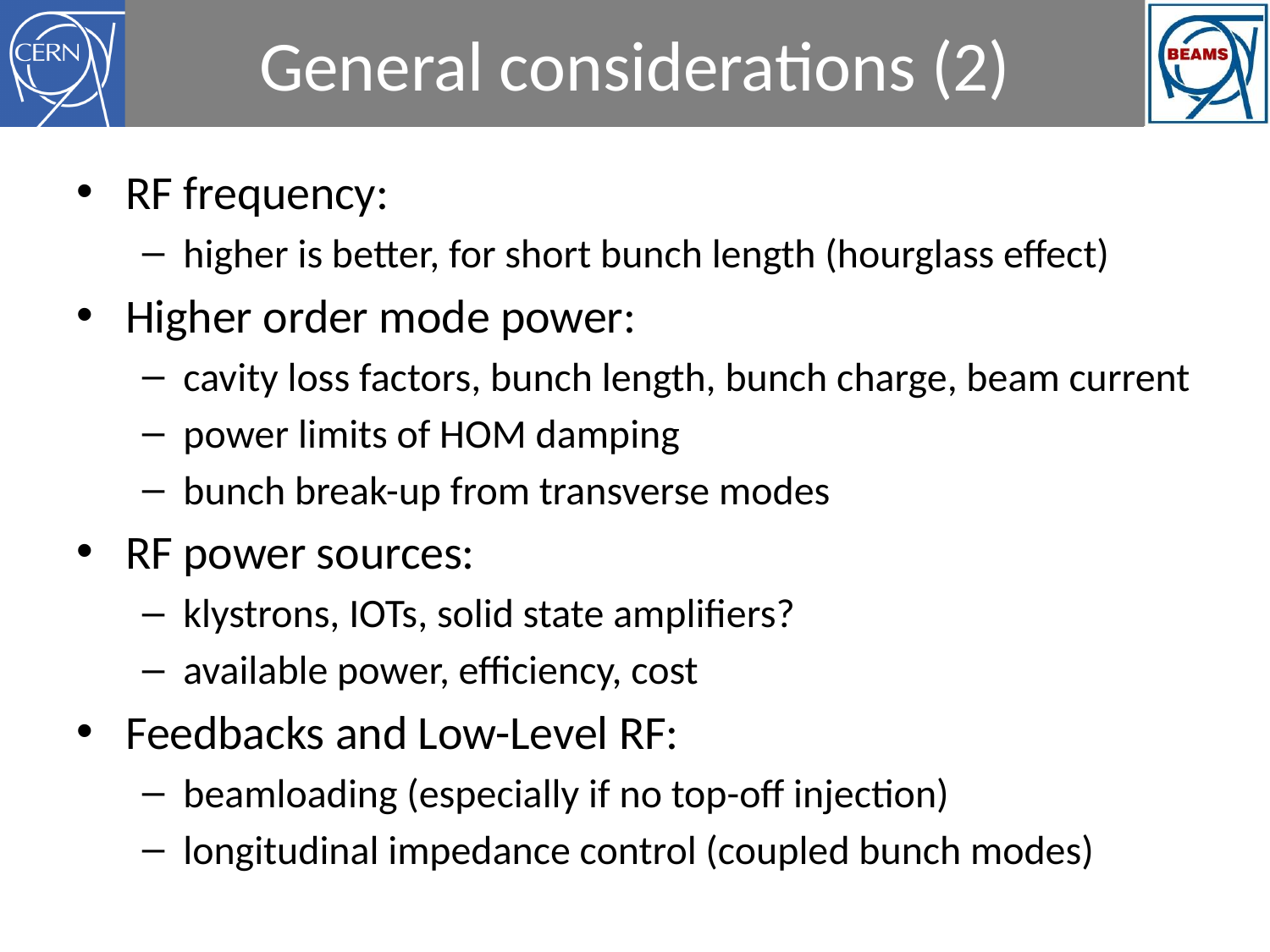

# General considerations (2)
RF frequency:
higher is better, for short bunch length (hourglass effect)
Higher order mode power:
cavity loss factors, bunch length, bunch charge, beam current
power limits of HOM damping
bunch break-up from transverse modes
RF power sources:
klystrons, IOTs, solid state amplifiers?
available power, efficiency, cost
Feedbacks and Low-Level RF:
beamloading (especially if no top-off injection)
longitudinal impedance control (coupled bunch modes)